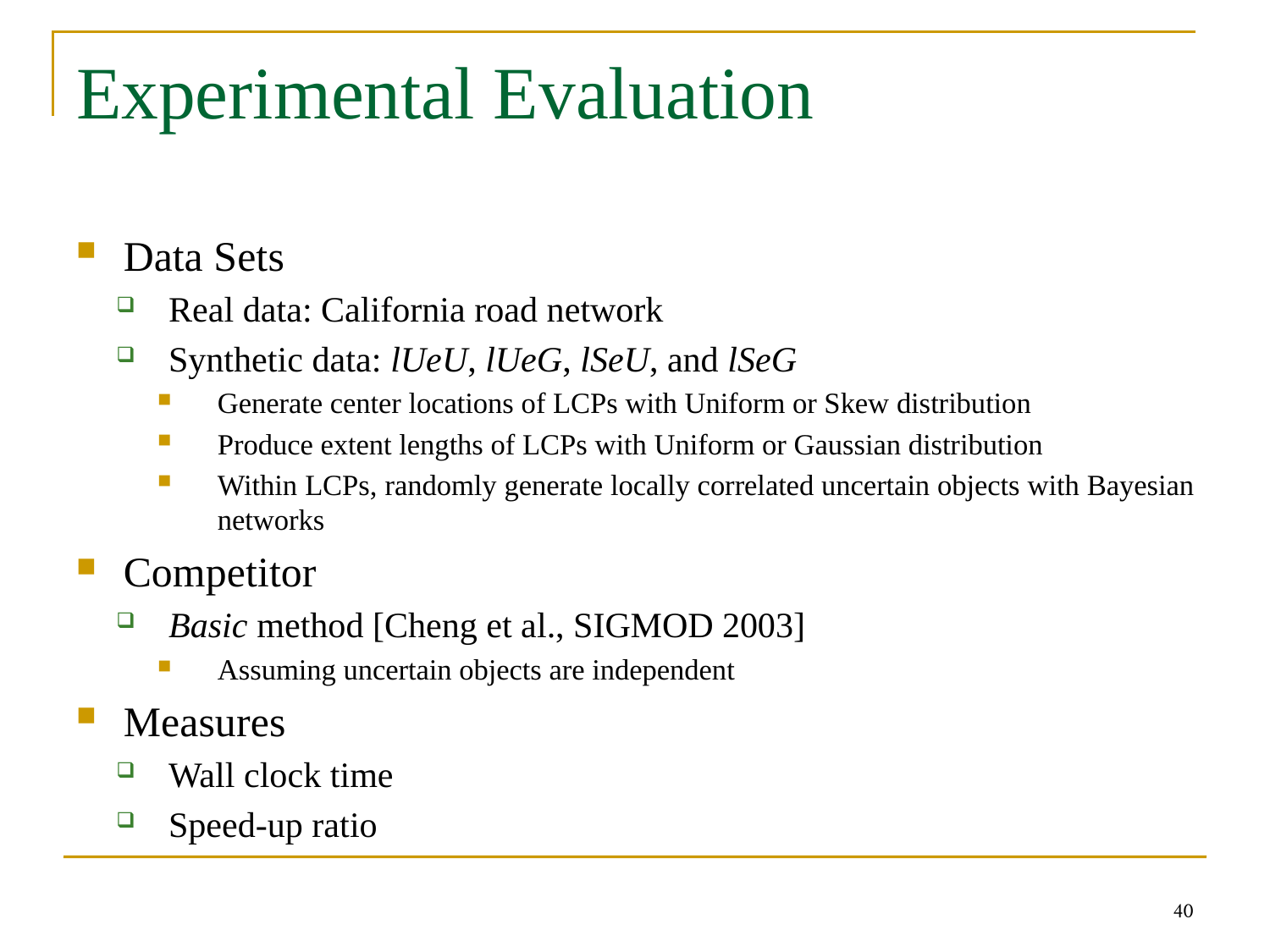

# Experimental Evaluation
Data Sets
Real data: California road network
Synthetic data: lUeU, lUeG, lSeU, and lSeG
Generate center locations of LCPs with Uniform or Skew distribution
Produce extent lengths of LCPs with Uniform or Gaussian distribution
Within LCPs, randomly generate locally correlated uncertain objects with Bayesian networks
Competitor
Basic method [Cheng et al., SIGMOD 2003]
Assuming uncertain objects are independent
Measures
Wall clock time
Speed-up ratio
40